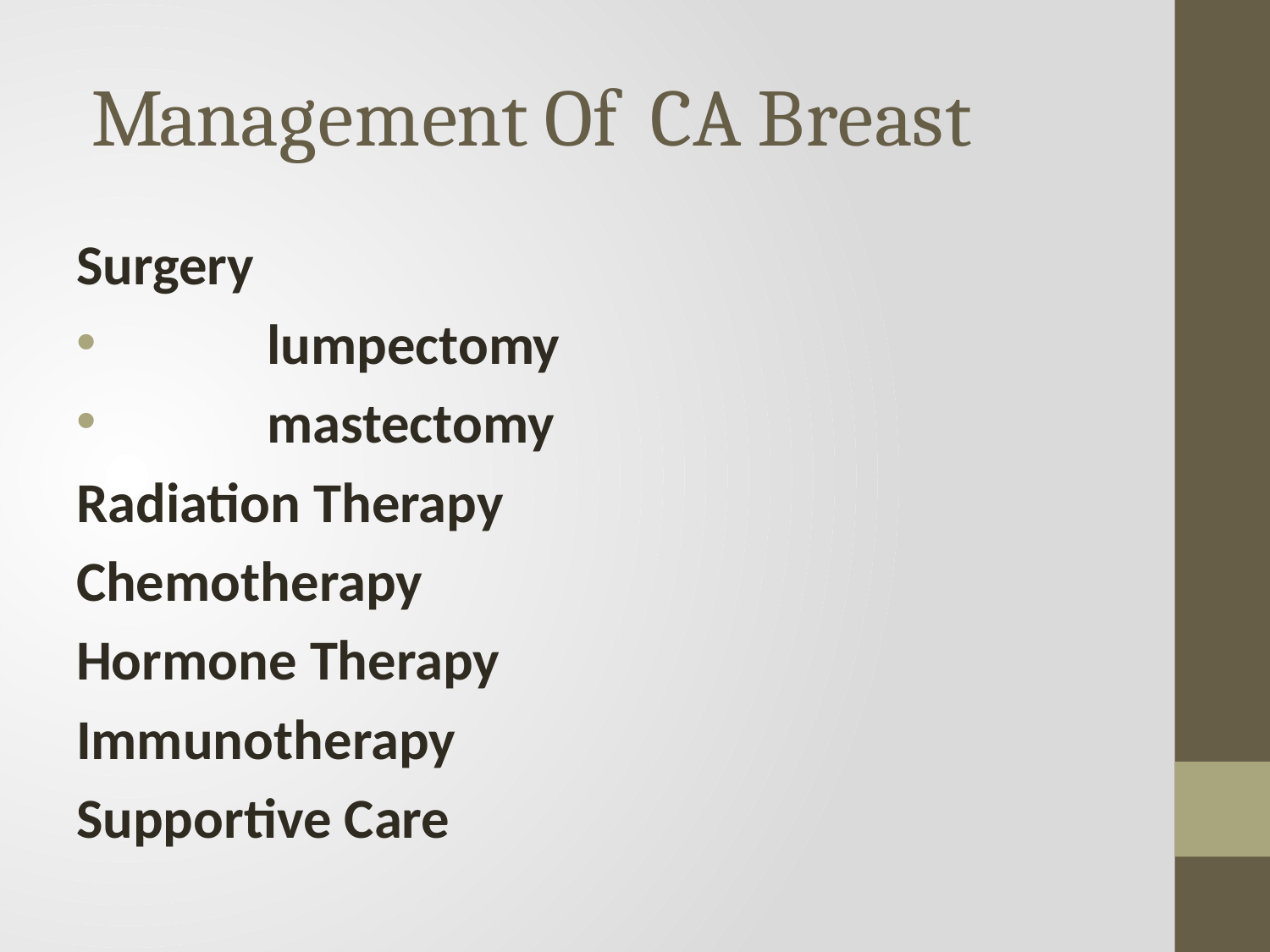

# Management Of  CA Breast
Surgery
	lumpectomy
	mastectomy
Radiation Therapy
Chemotherapy
Hormone Therapy
Immunotherapy
Supportive Care